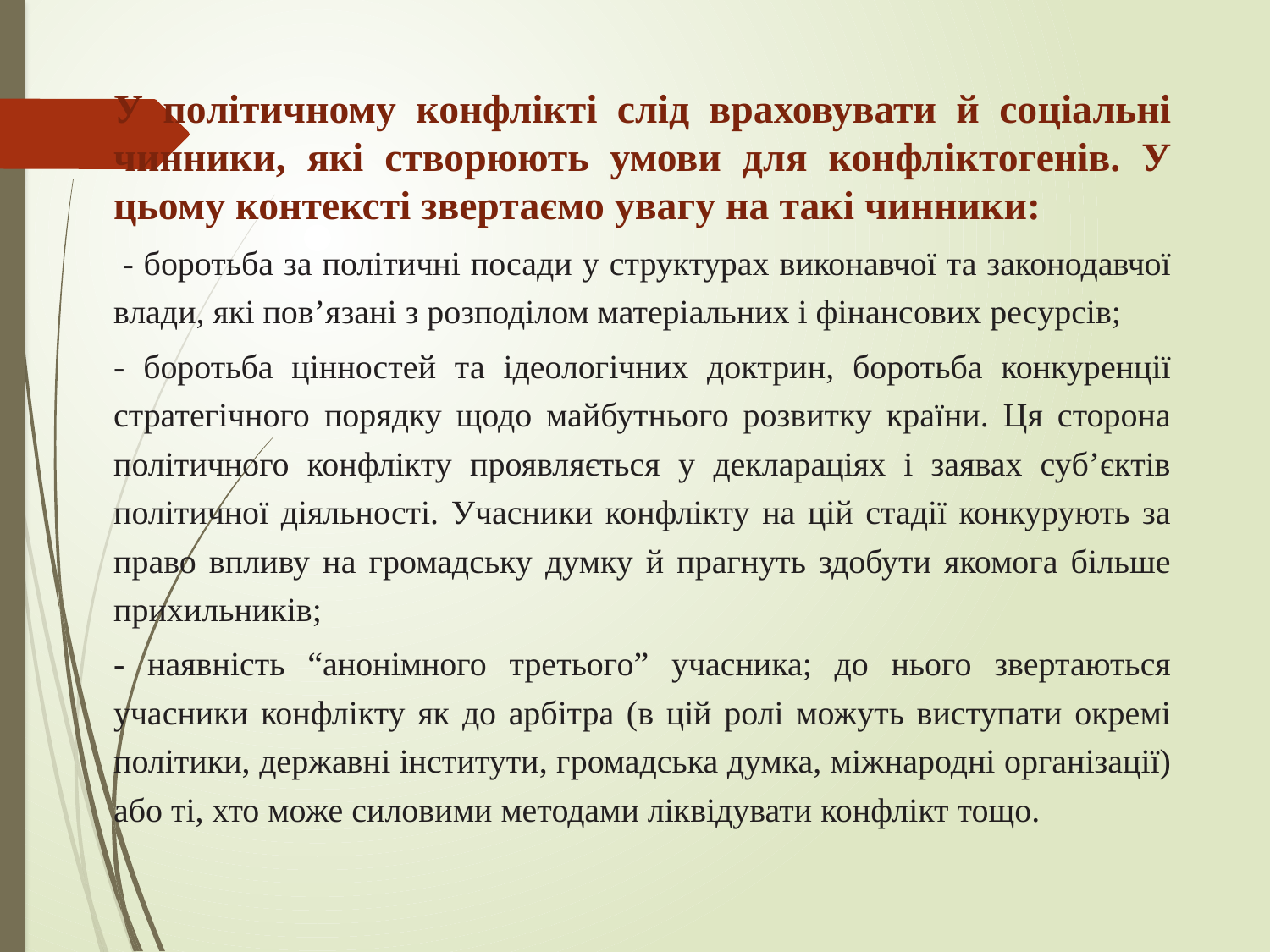

У політичному конфлікті слід враховувати й соціальні чинники, які створюють умови для конфліктогенів. У цьому контексті звертаємо увагу на такі чинники:
 - боротьба за політичні посади у структурах виконавчої та законодавчої влади, які пов’язані з розподілом матеріальних і фінансових ресурсів;
- боротьба цінностей та ідеологічних доктрин, боротьба конкуренції стратегічного порядку щодо майбутнього розвитку країни. Ця сторона політичного конфлікту проявляється у деклараціях і заявах суб’єктів політичної діяльності. Учасники конфлікту на цій стадії конкурують за право впливу на громадську думку й прагнуть здобути якомога більше прихильників;
- наявність “анонімного третього” учасника; до нього звертаються учасники конфлікту як до арбітра (в цій ролі можуть виступати окремі політики, державні інститути, громадська думка, міжнародні організації) або ті, хто може силовими методами ліквідувати конфлікт тощо.